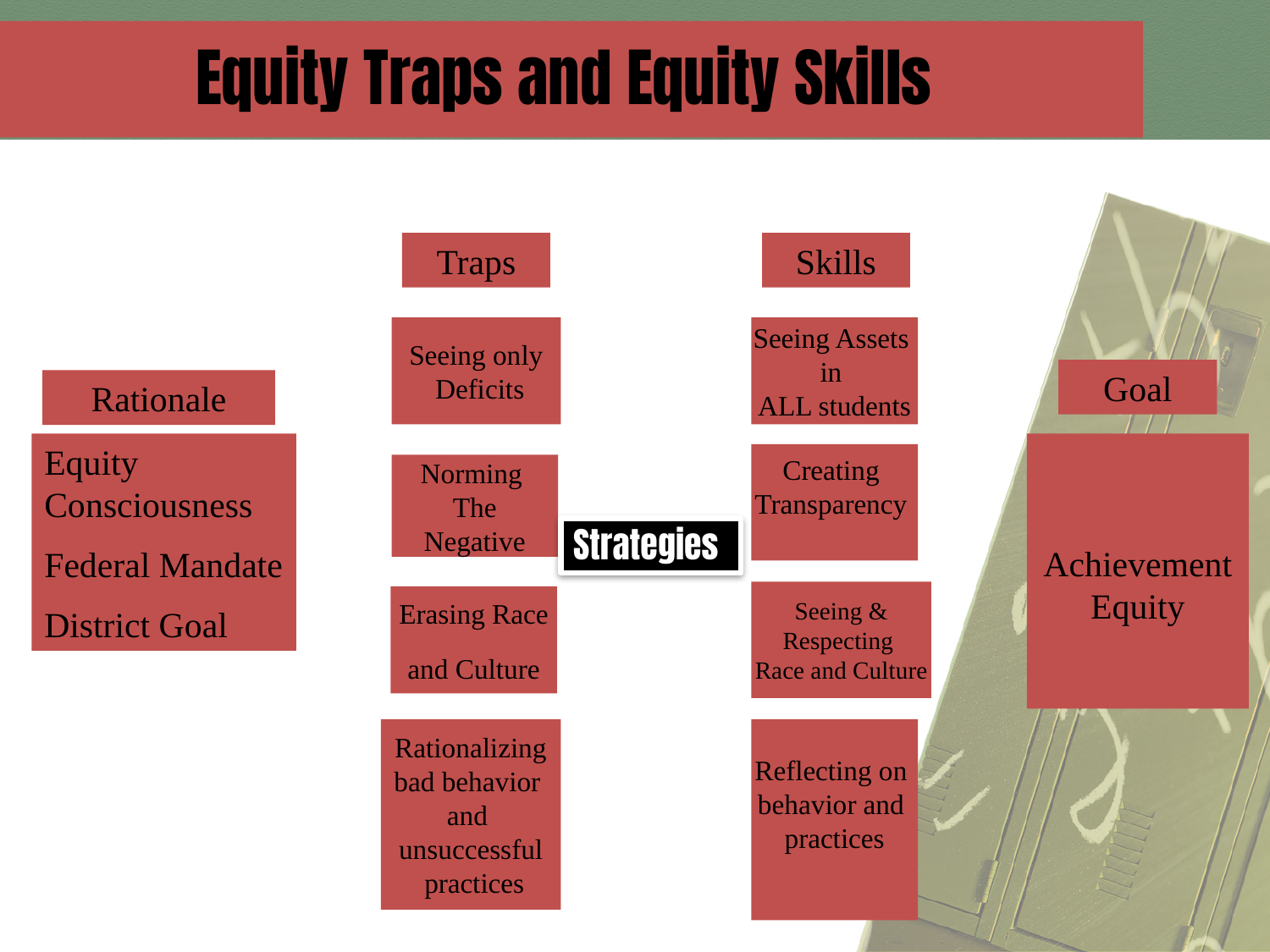

Equity Traps and Equity Skills
Traps
Skills
Seeing only
 Deficits
Seeing Assets
in
ALL students
Goal
Rationale
Equity Consciousness
Federal Mandate
District Goal

Achievement
Equity

Creating
Transparency

Norming
The
Negative

Strategies
Seeing &
Respecting
Race and Culture
Erasing Race
and Culture

Rationalizing
bad behavior
and
unsuccessful
 practices

Reflecting on
behavior and
practices